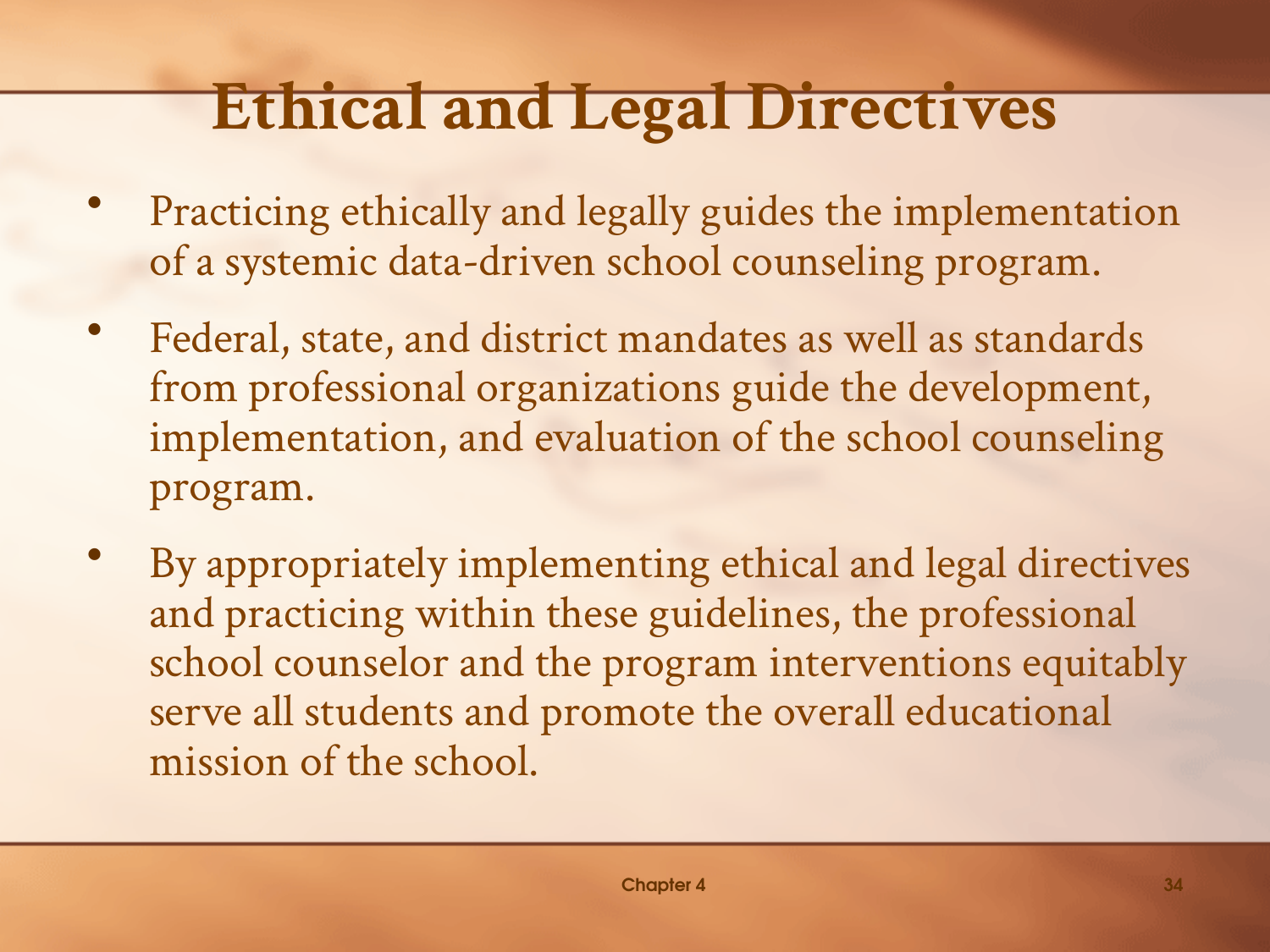

Ethical and Legal Directives
Practicing ethically and legally guides the implementation of a systemic data-driven school counseling program.
Federal, state, and district mandates as well as standards from professional organizations guide the development, implementation, and evaluation of the school counseling program.
By appropriately implementing ethical and legal directives and practicing within these guidelines, the professional school counselor and the program interventions equitably serve all students and promote the overall educational mission of the school.
Chapter 4
34